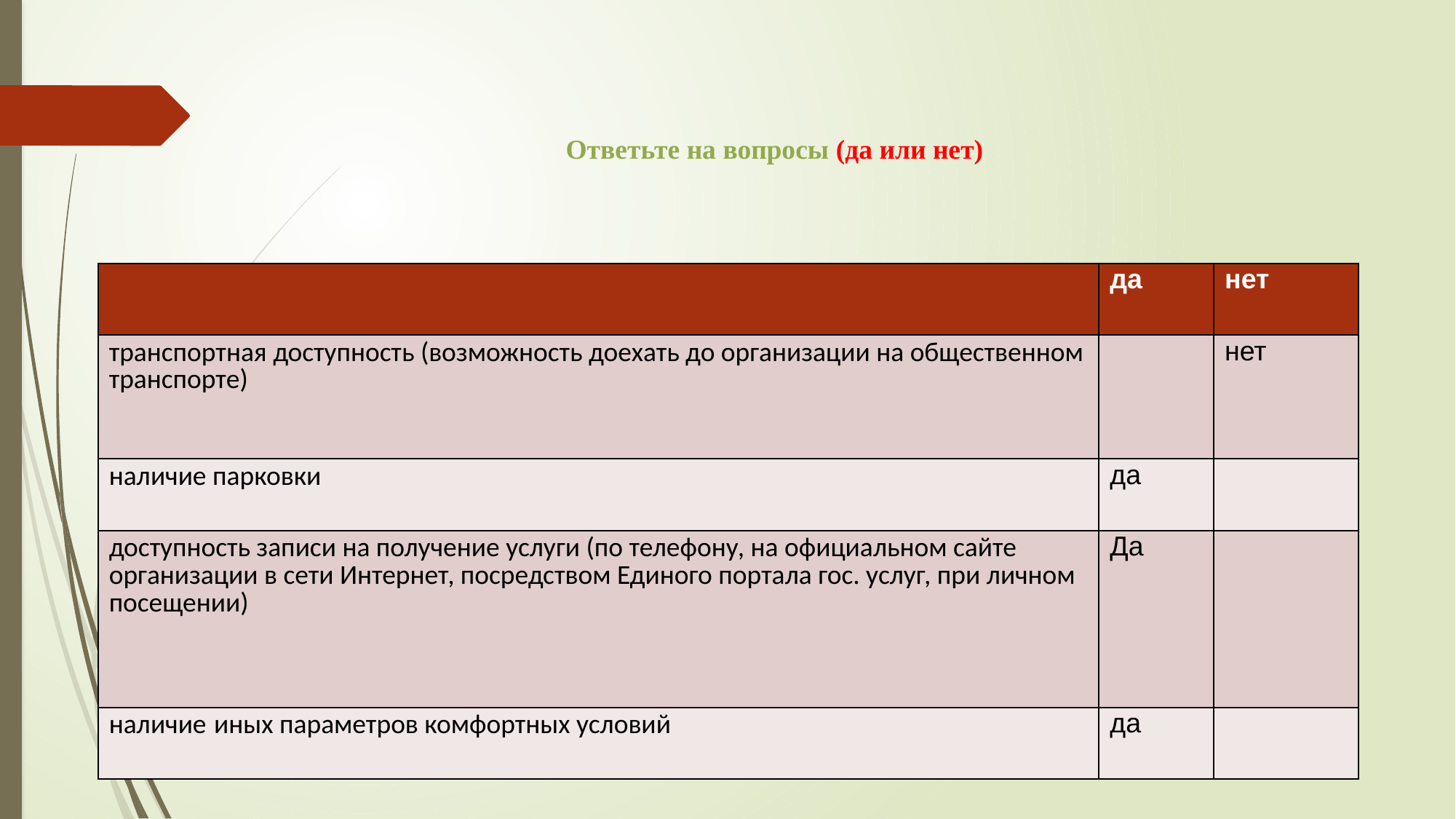

Ответьте на вопросы (да или нет)
|  | да | нет |
| --- | --- | --- |
| транспортная доступность (возможность доехать до организации на общественном транспорте) |  | нет |
| наличие парковки | да |  |
| доступность записи на получение услуги (по телефону, на официальном сайте организации в сети Интернет, посредством Единого портала гос. услуг, при личном посещении) | Да |  |
| наличие иных параметров комфортных условий | да |  |